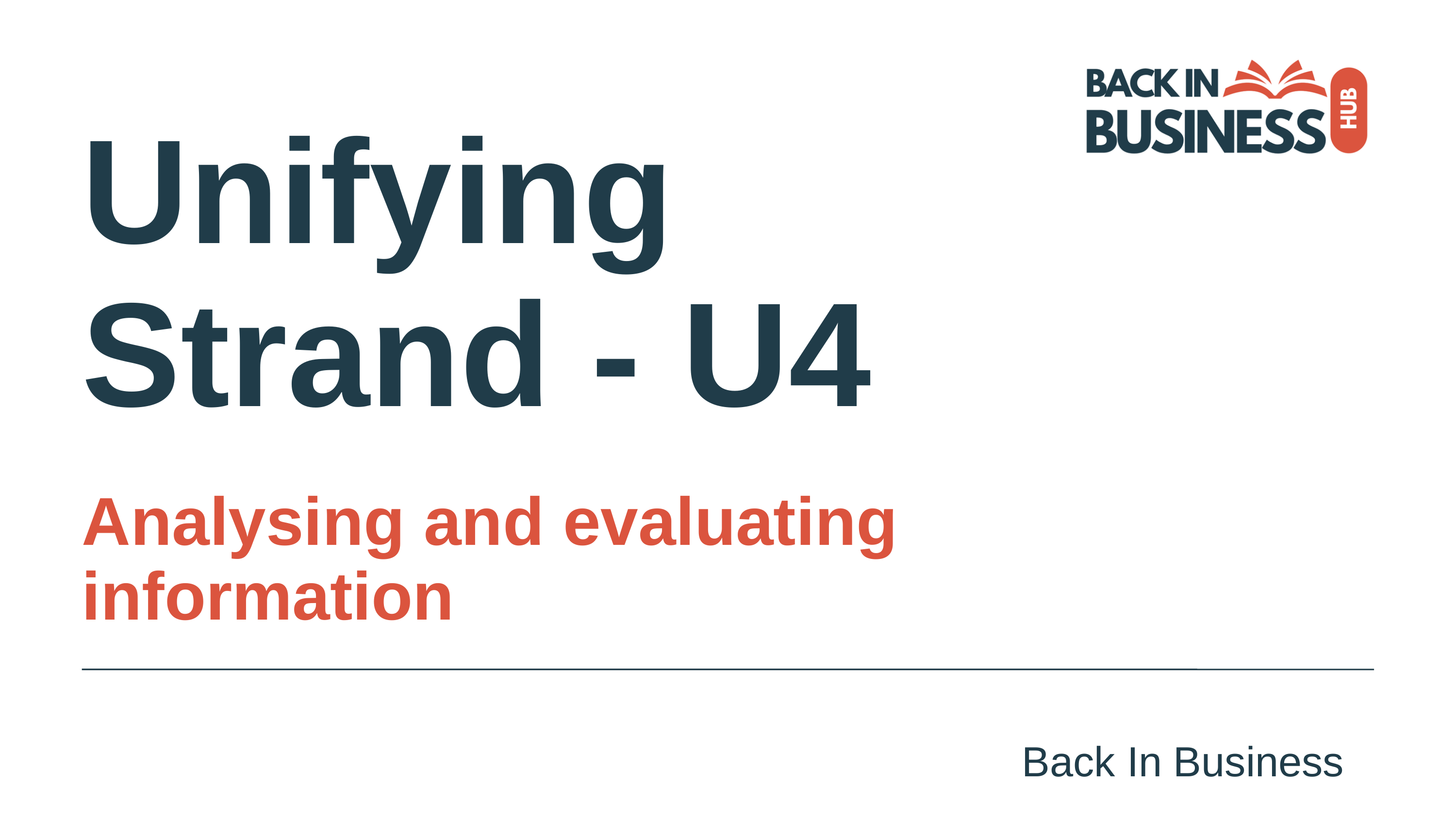

Unifying Strand - U4
Analysing and evaluating
information

Back In Business